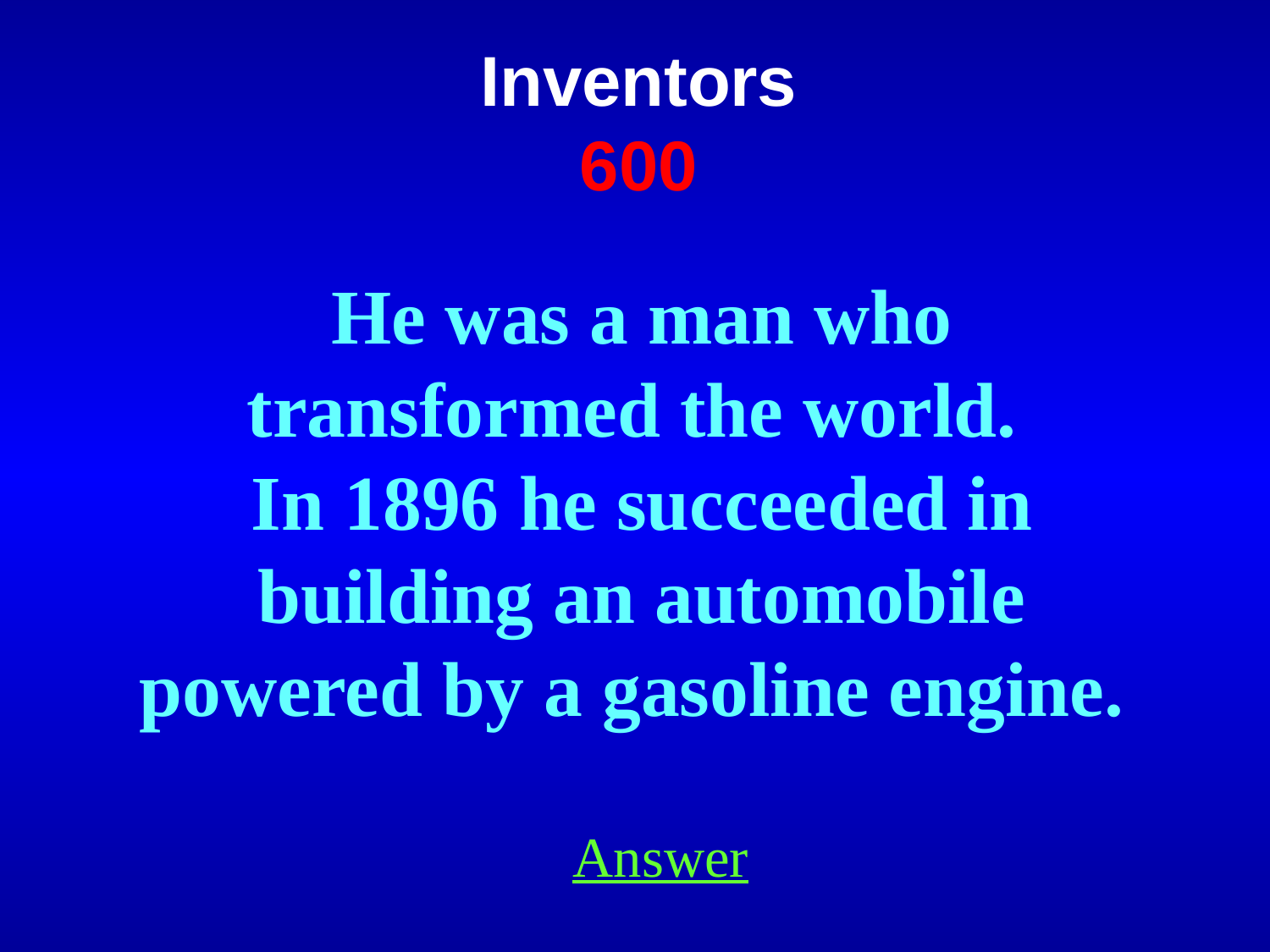

Inventors
600
He was a man who transformed the world.
In 1896 he succeeded in building an automobile powered by a gasoline engine.
Answer